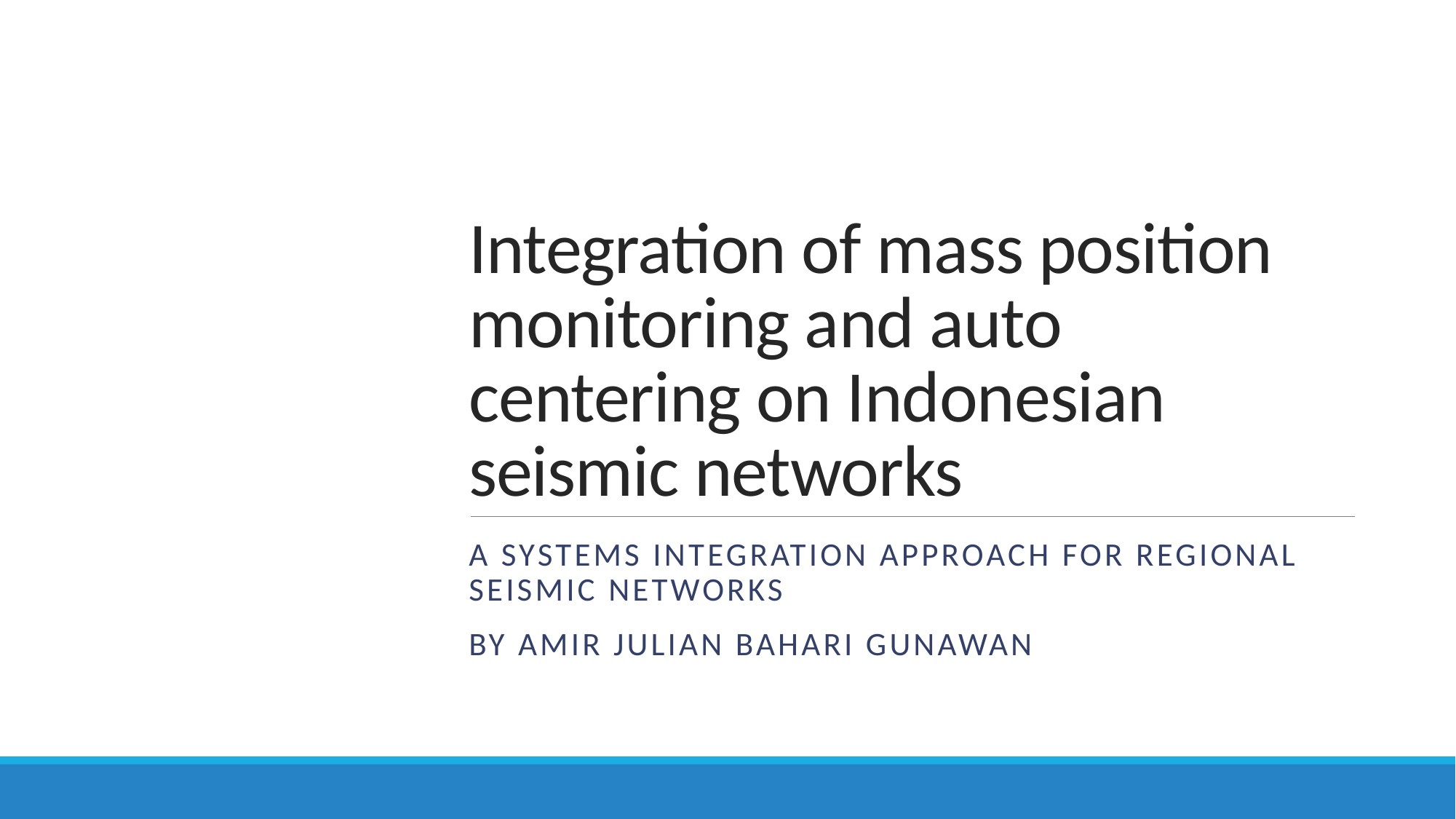

# Integration of mass position monitoring and auto centering on Indonesian seismic networks
A Systems Integration Approach for REGIONAL Seismic Networks
By Amir Julian Bahari Gunawan